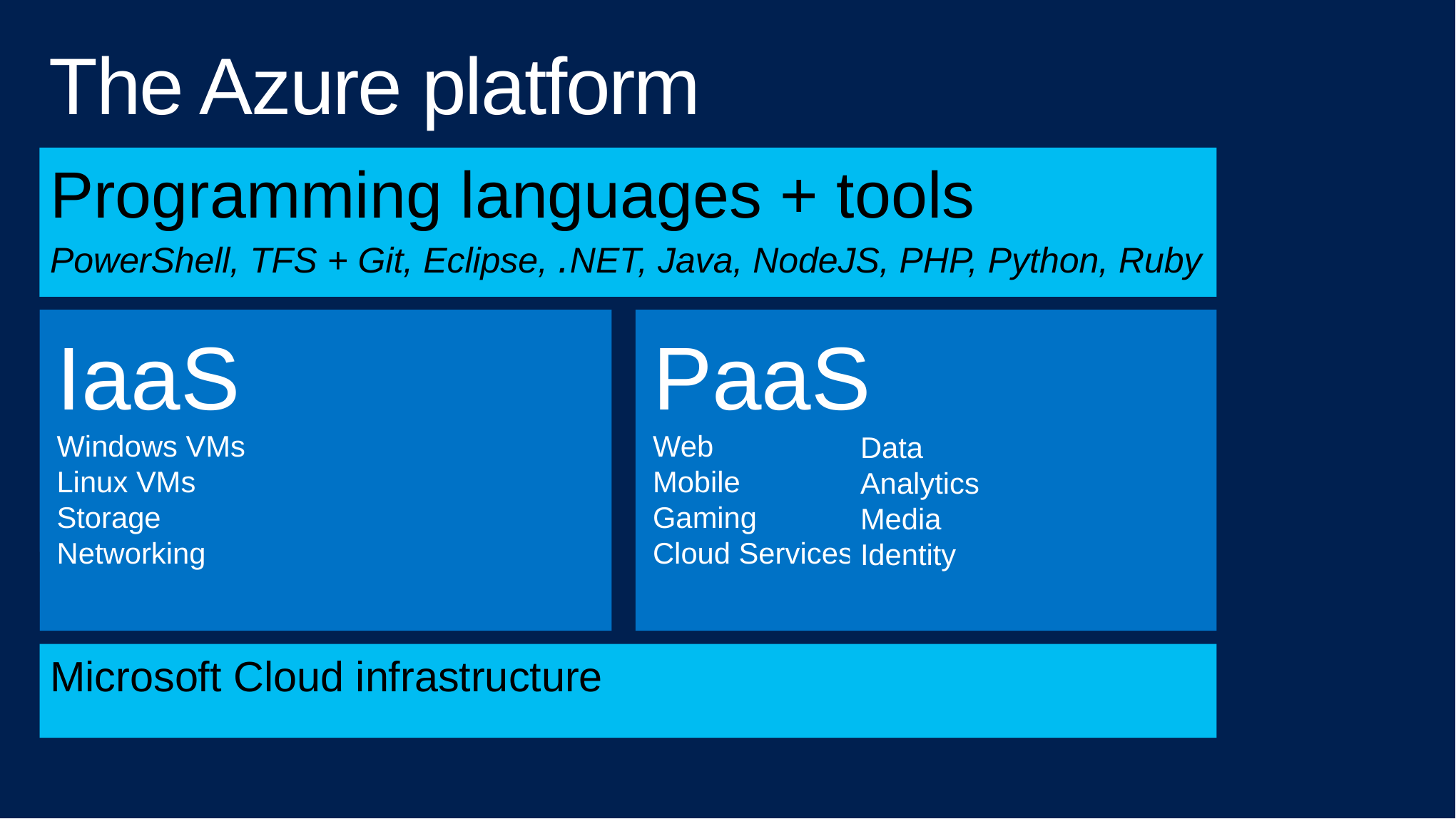

# The Azure platform
Programming languages + tools
PowerShell, TFS + Git, Eclipse, .NET, Java, NodeJS, PHP, Python, Ruby
IaaS
Windows VMs
Linux VMs
Storage
Networking

PaaS
Web
Mobile
Gaming
Cloud Services

Data
Analytics
Media
Identity

Microsoft Cloud infrastructure